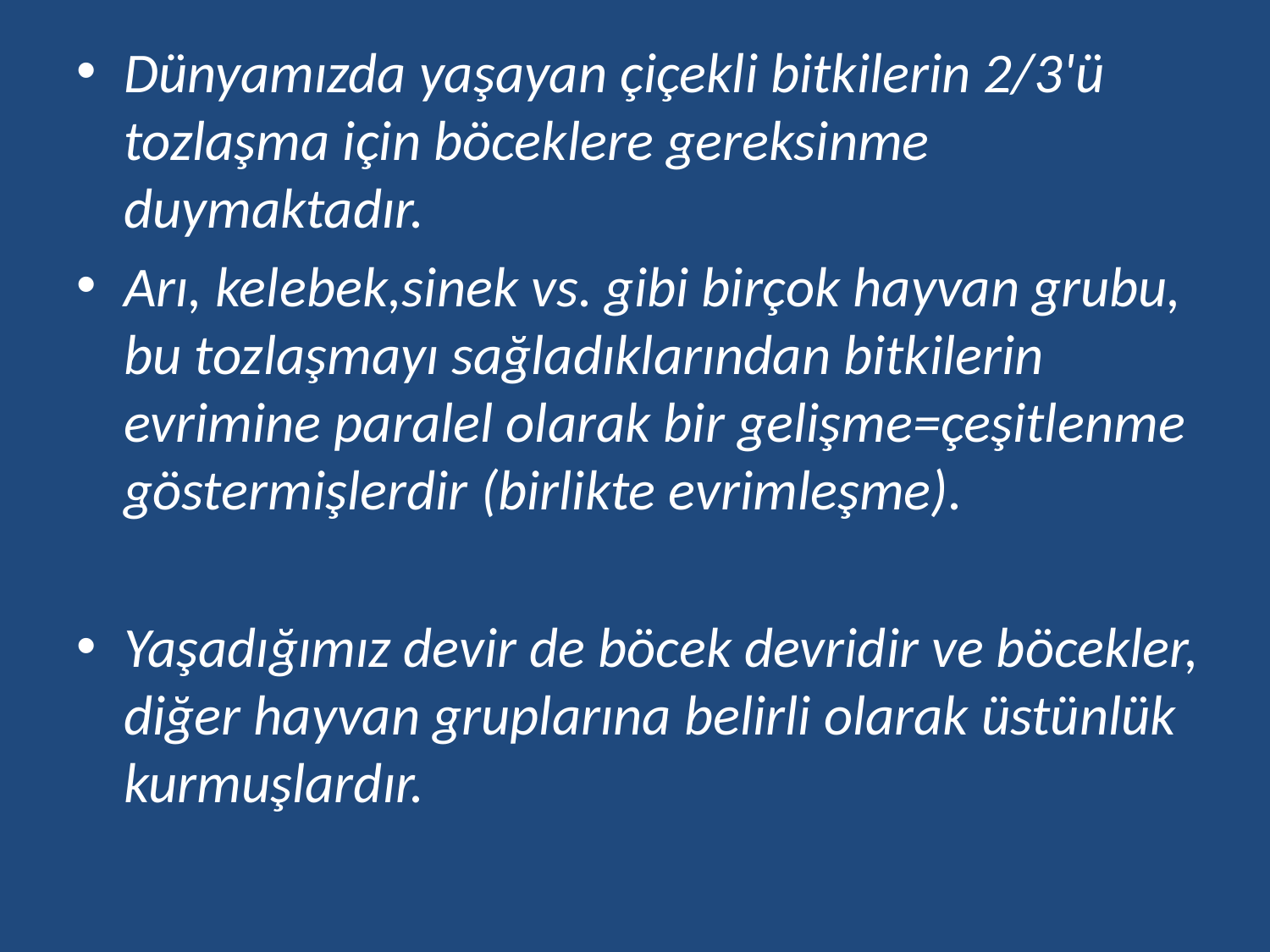

Dünyamızda yaşayan çiçekli bitkilerin 2/3'ü tozlaşma için böceklere gereksinme duymaktadır.
Arı, kelebek,sinek vs. gibi birçok hayvan grubu, bu tozlaşmayı sağladıklarından bitkilerin evrimine paralel olarak bir gelişme=çeşitlenme göstermişlerdir (birlikte evrimleşme).

Yaşadığımız devir de böcek devridir ve böcekler, diğer hayvan gruplarına belirli olarak üstünlük kurmuşlardır.